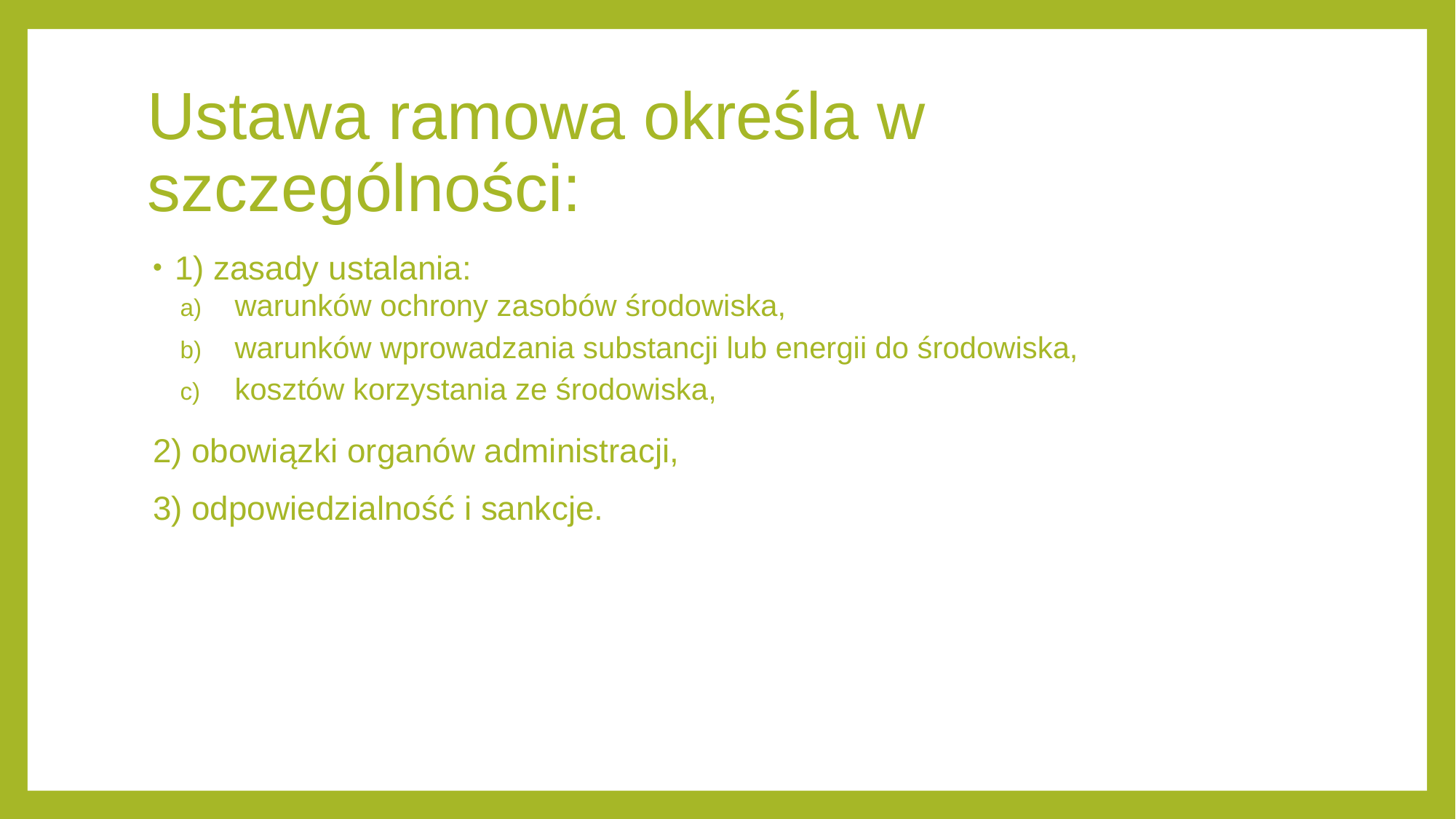

# Ustawa ramowa określa w szczególności:
1) zasady ustalania:
warunków ochrony zasobów środowiska,
warunków wprowadzania substancji lub energii do środowiska,
kosztów korzystania ze środowiska,
2) obowiązki organów administracji,
3) odpowiedzialność i sankcje.